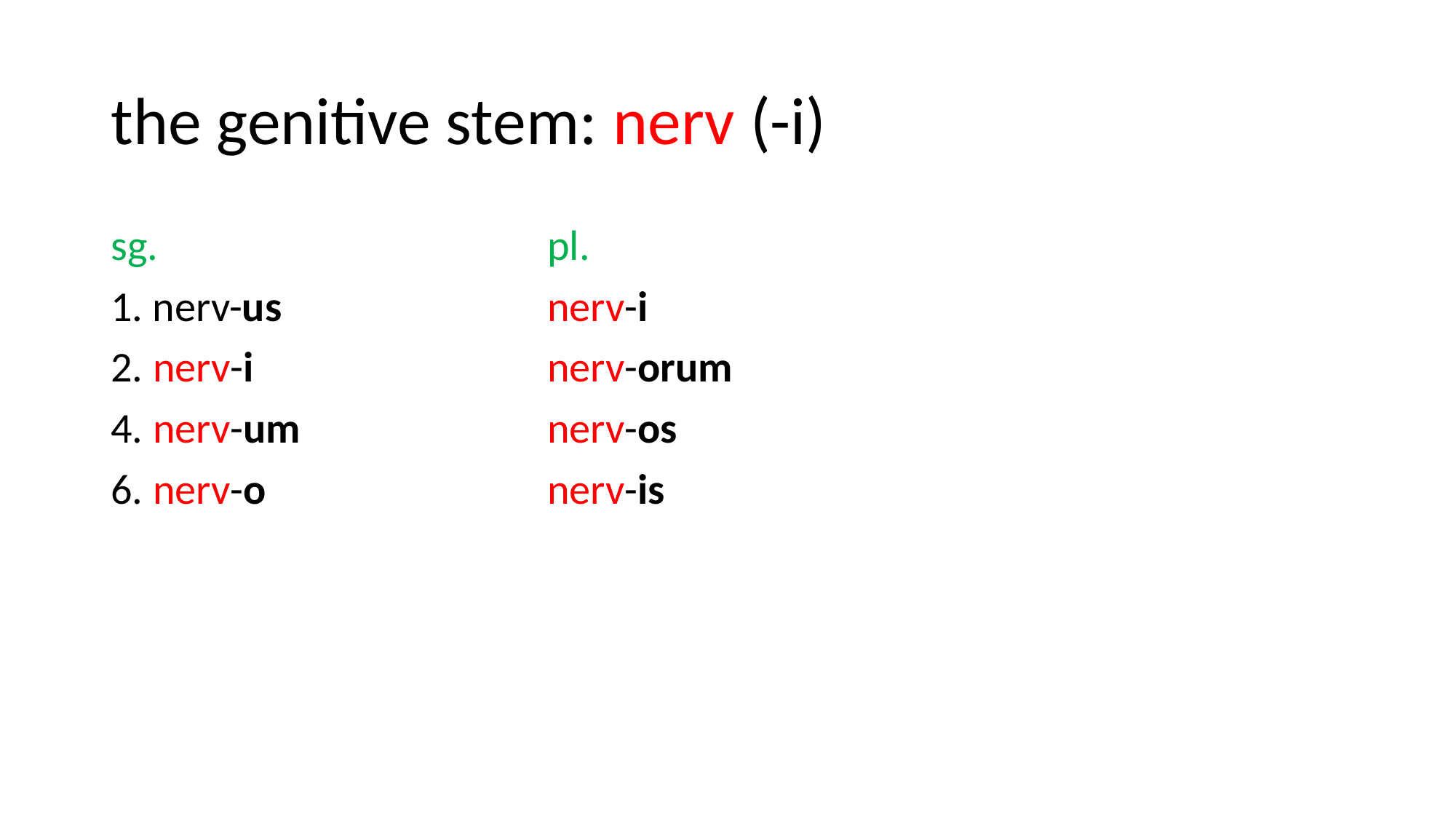

# the genitive stem: nerv (-i)
sg.				pl.
1. nerv-us			nerv-i
2. nerv-i			nerv-orum
4. nerv-um			nerv-os
6. nerv-o			nerv-is